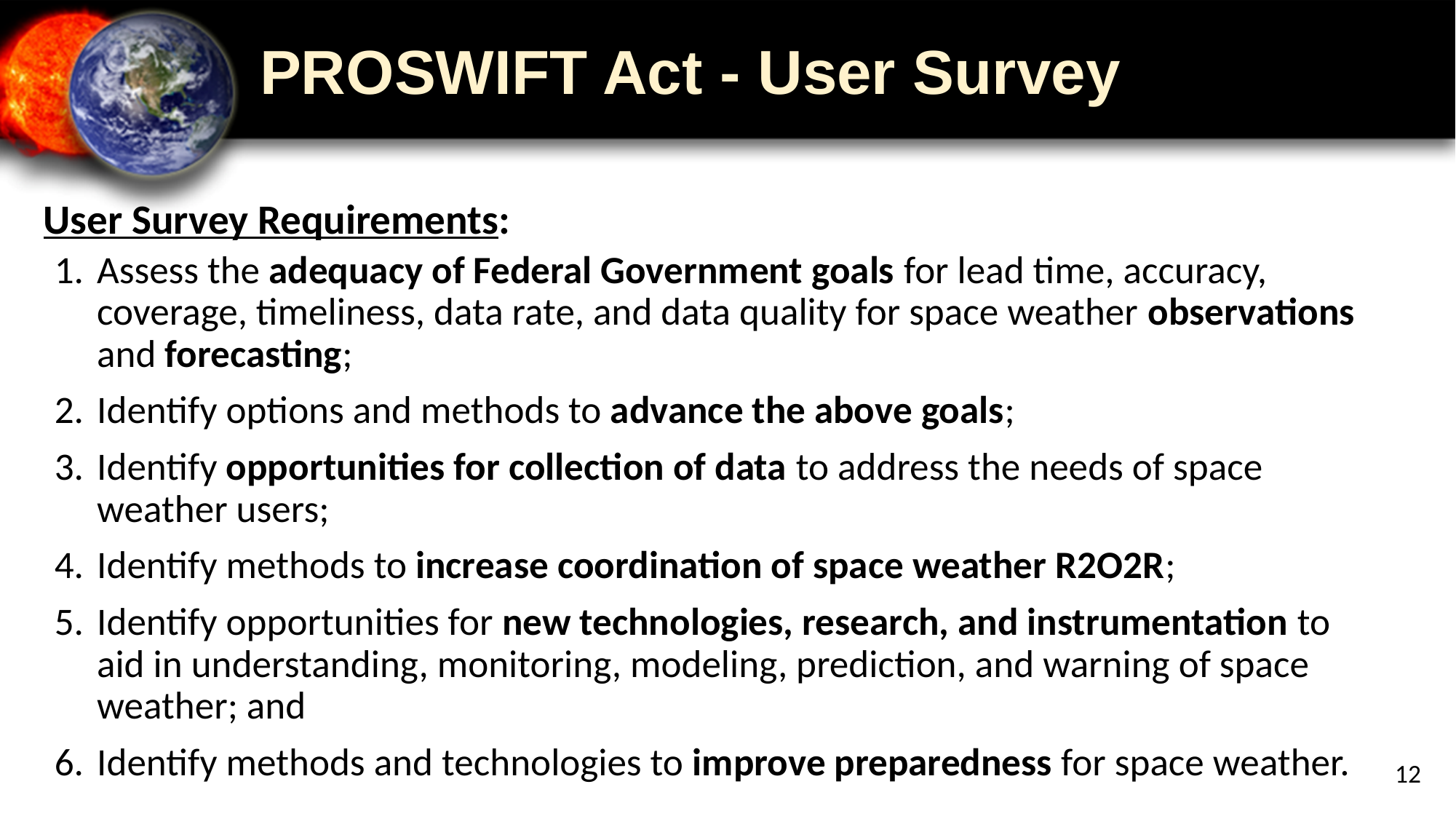

# PROSWIFT Act - User Survey

User Survey Requirements:
Assess the adequacy of Federal Government goals for lead time, accuracy, coverage, timeliness, data rate, and data quality for space weather observations and forecasting;
Identify options and methods to advance the above goals;
Identify opportunities for collection of data to address the needs of space weather users;
Identify methods to increase coordination of space weather R2O2R;
Identify opportunities for new technologies, research, and instrumentation to aid in understanding, monitoring, modeling, prediction, and warning of space weather; and
Identify methods and technologies to improve preparedness for space weather.
12